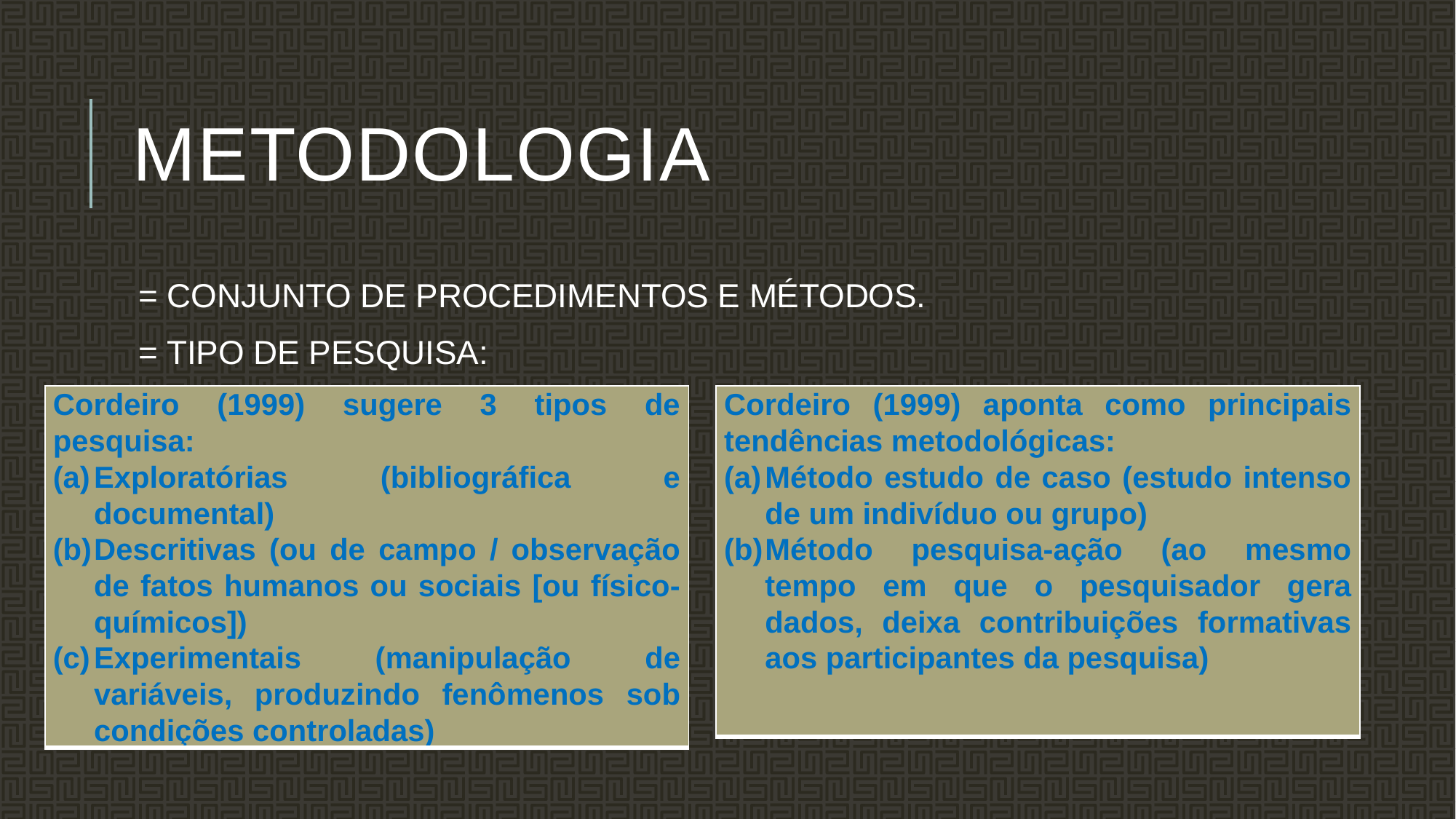

# METODOLOGIA
= CONJUNTO DE PROCEDIMENTOS E MÉTODOS.
= TIPO DE PESQUISA:

| Cordeiro (1999) sugere 3 tipos de pesquisa: Exploratórias (bibliográfica e documental) Descritivas (ou de campo / observação de fatos humanos ou sociais [ou físico-químicos]) Experimentais (manipulação de variáveis, produzindo fenômenos sob condições controladas) |
| --- |
| Cordeiro (1999) aponta como principais tendências metodológicas: Método estudo de caso (estudo intenso de um indivíduo ou grupo) Método pesquisa-ação (ao mesmo tempo em que o pesquisador gera dados, deixa contribuições formativas aos participantes da pesquisa) |
| --- |